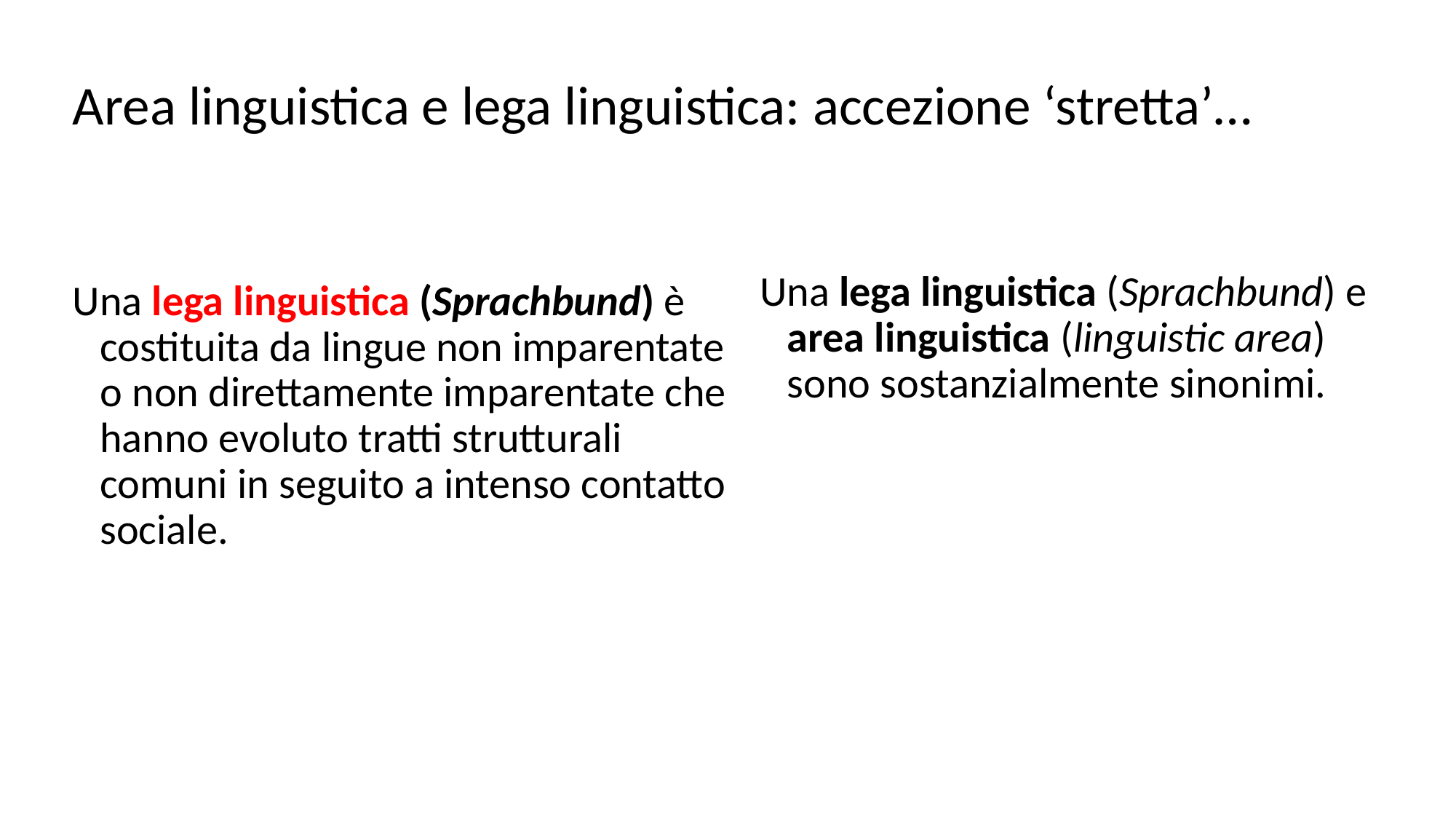

# Area linguistica e lega linguistica: accezione ‘stretta’…

Una lega linguistica (Sprachbund) e area linguistica (linguistic area) sono sostanzialmente sinonimi.

Una lega linguistica (Sprachbund) è costituita da lingue non imparentate o non direttamente imparentate che hanno evoluto tratti strutturali comuni in seguito a intenso contatto sociale.